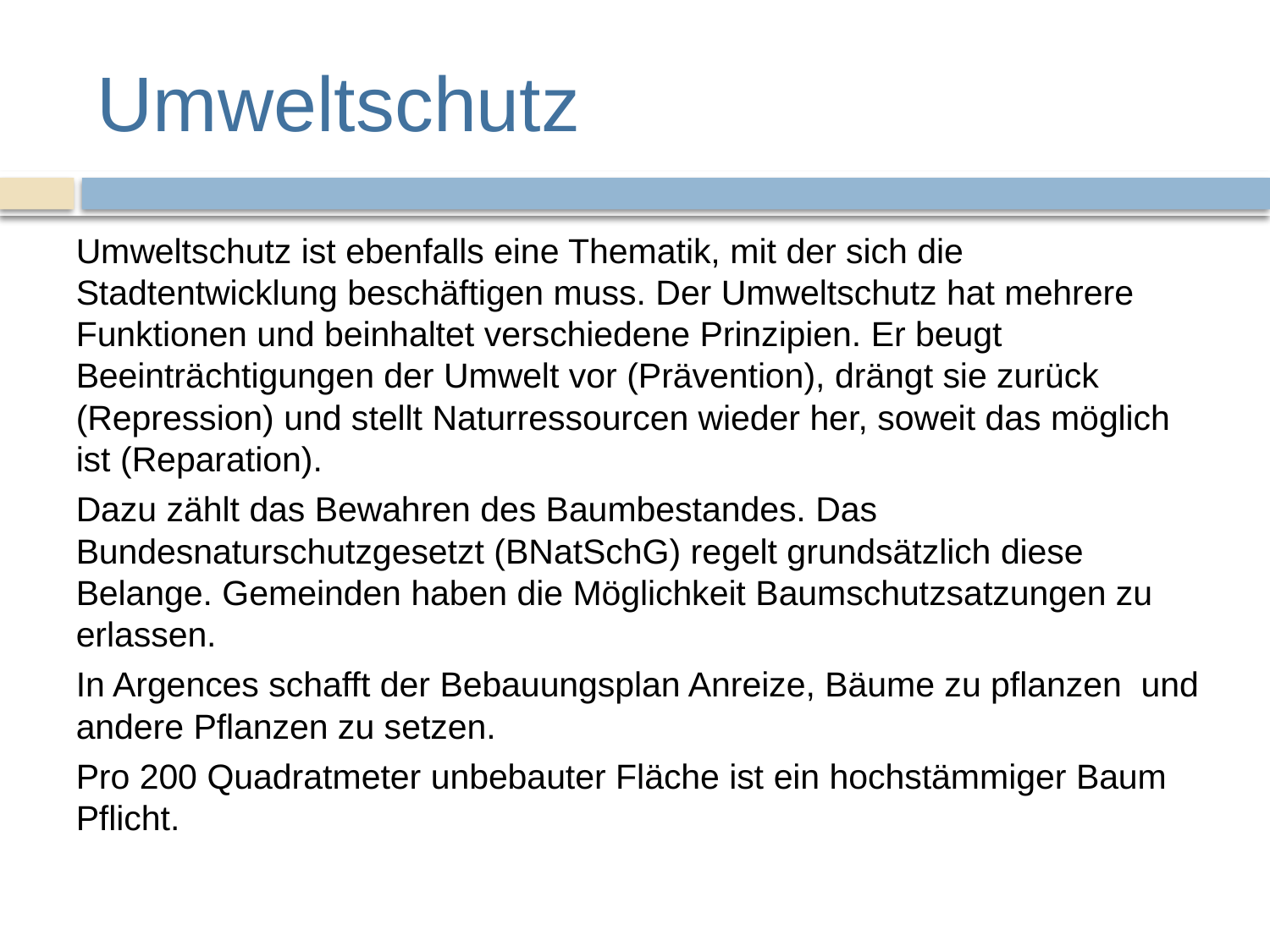

# Umweltschutz
Umweltschutz ist ebenfalls eine Thematik, mit der sich die Stadtentwicklung beschäftigen muss. Der Umweltschutz hat mehrere Funktionen und beinhaltet verschiedene Prinzipien. Er beugt Beeinträchtigungen der Umwelt vor (Prävention), drängt sie zurück (Repression) und stellt Naturressourcen wieder her, soweit das möglich ist (Reparation).
Dazu zählt das Bewahren des Baumbestandes. Das Bundesnaturschutzgesetzt (BNatSchG) regelt grundsätzlich diese Belange. Gemeinden haben die Möglichkeit Baumschutzsatzungen zu erlassen.
In Argences schafft der Bebauungsplan Anreize, Bäume zu pflanzen  und andere Pflanzen zu setzen.
Pro 200 Quadratmeter unbebauter Fläche ist ein hochstämmiger Baum Pflicht.